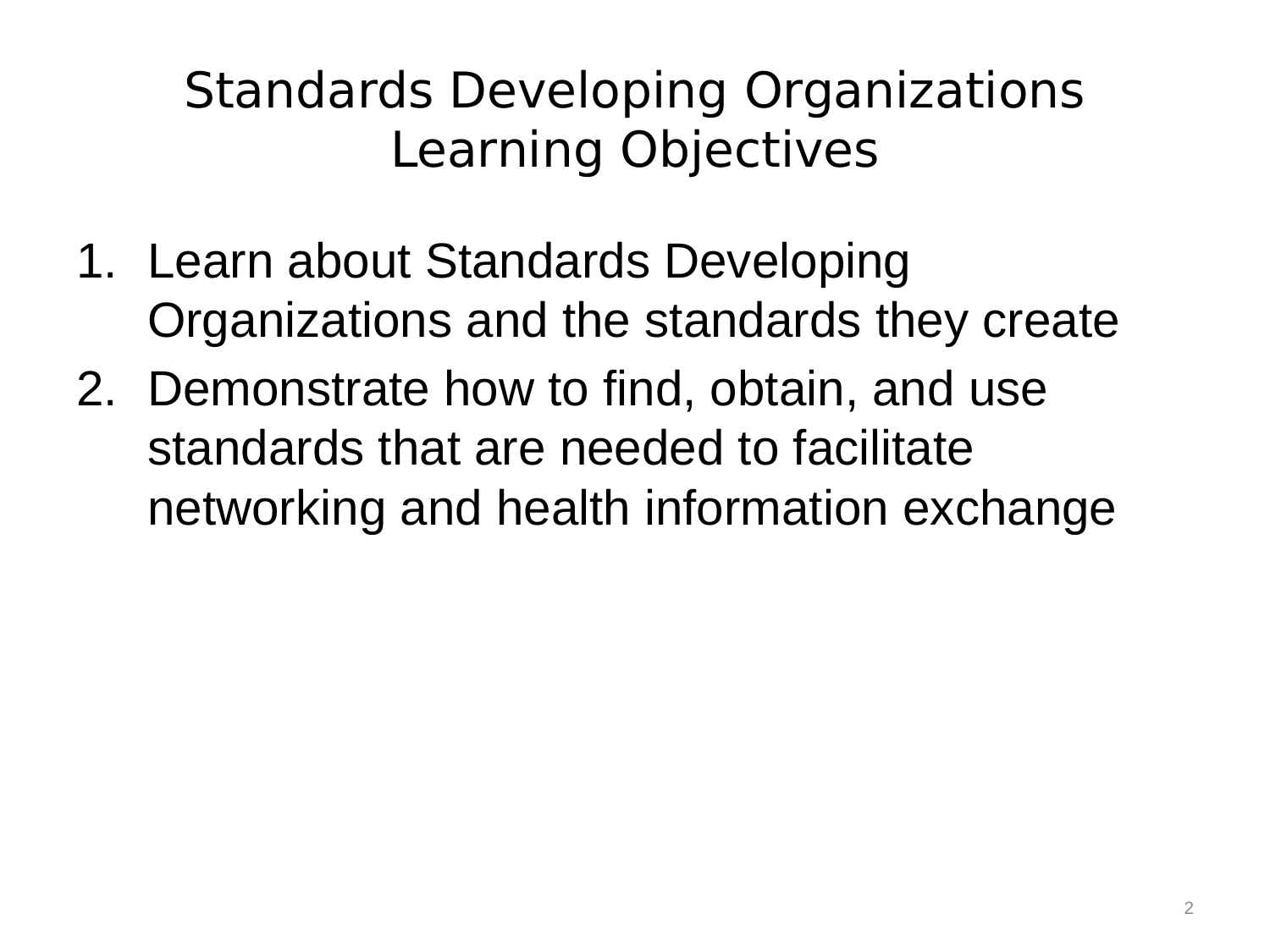

# Standards Developing Organizations Learning Objectives
Learn about Standards Developing Organizations and the standards they create
Demonstrate how to find, obtain, and use standards that are needed to facilitate networking and health information exchange

2